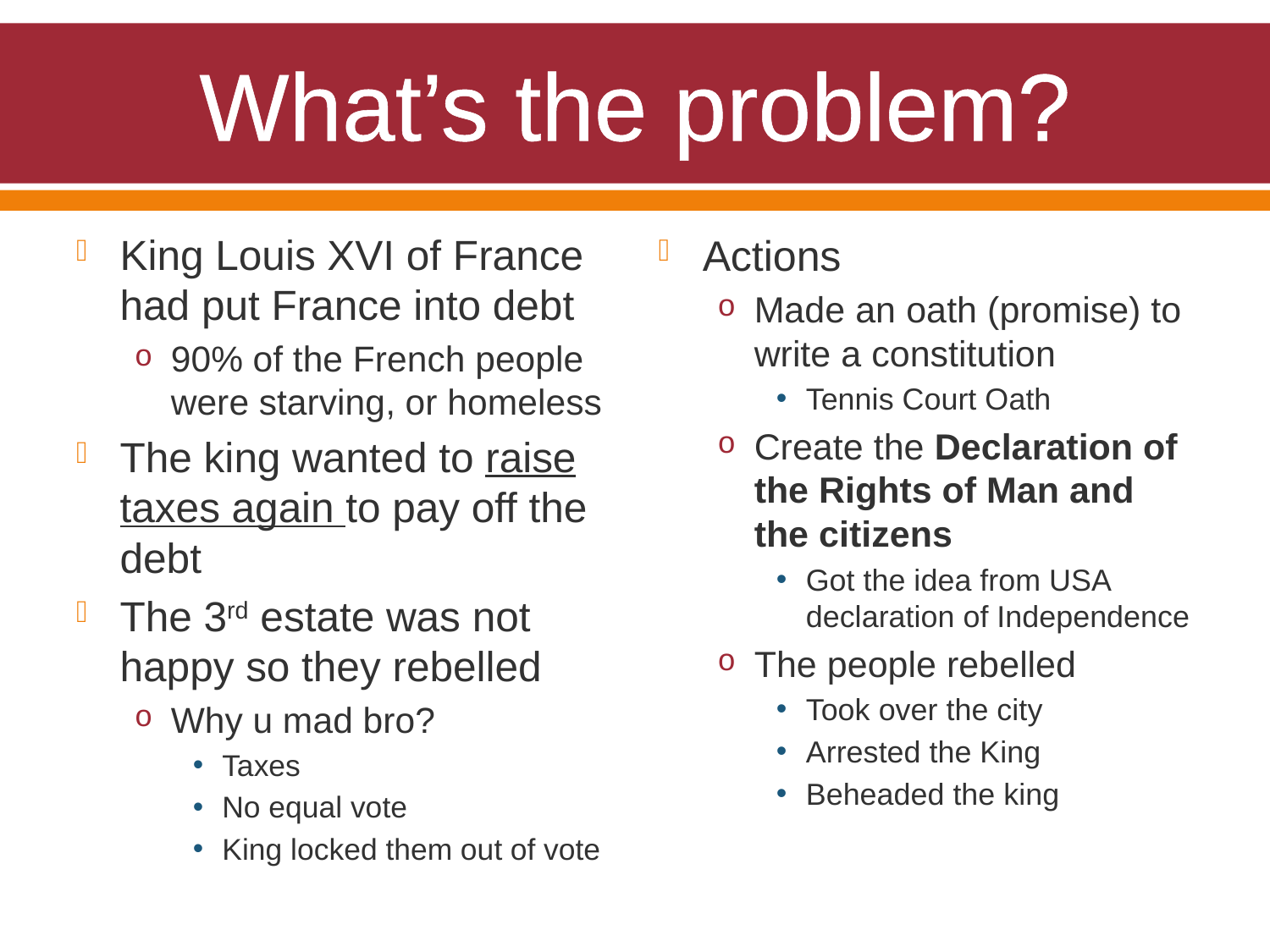

# What’s the problem?
King Louis XVI of France had put France into debt
90% of the French people were starving, or homeless
The king wanted to raise taxes again to pay off the debt
The 3rd estate was not happy so they rebelled
Why u mad bro?
Taxes
No equal vote
King locked them out of vote
Actions
Made an oath (promise) to write a constitution
Tennis Court Oath
Create the Declaration of the Rights of Man and the citizens
Got the idea from USA declaration of Independence
The people rebelled
Took over the city
Arrested the King
Beheaded the king